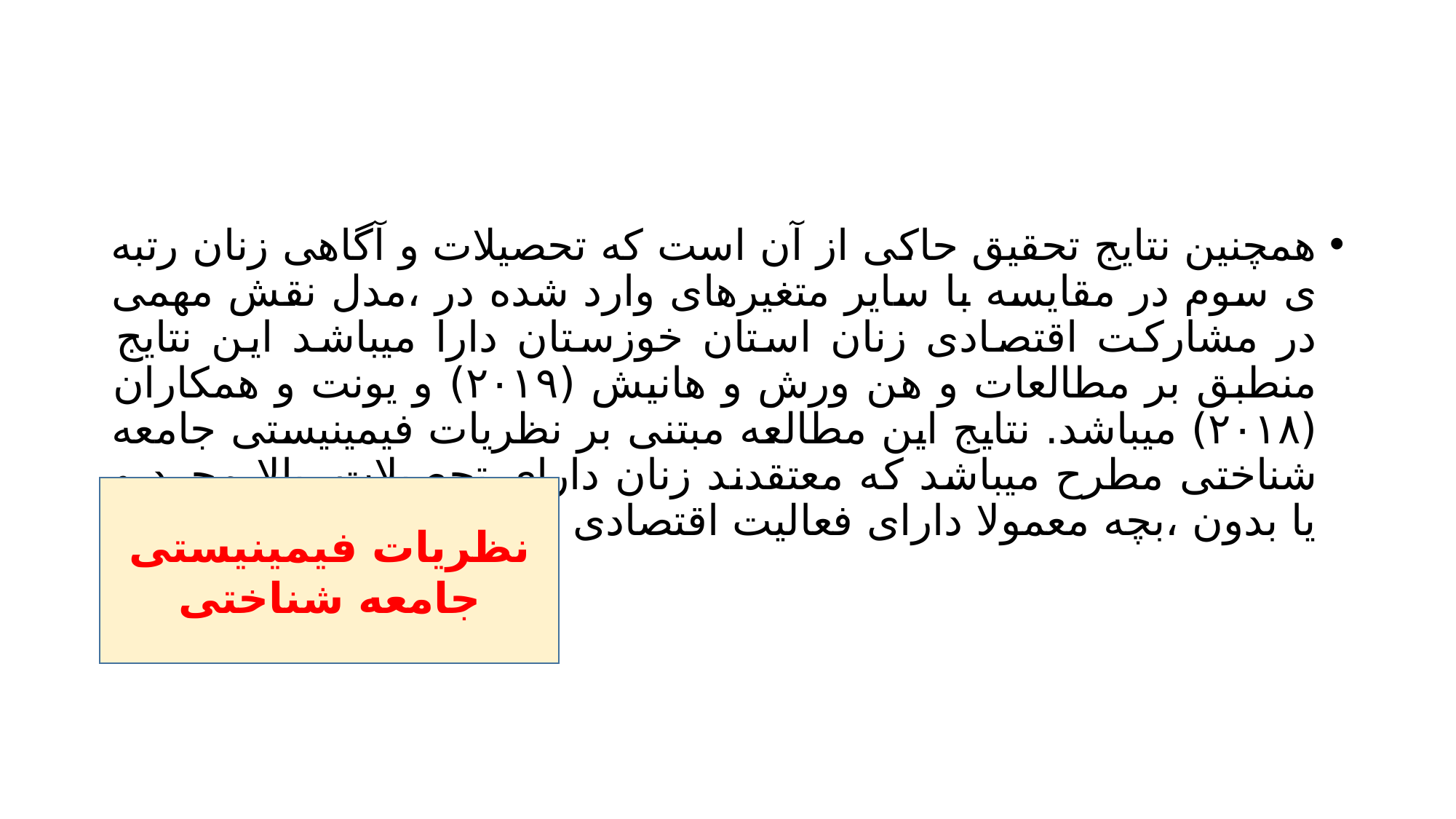

#
همچنین نتایج تحقیق حاکی از آن است که تحصیلات و آگاهی زنان رتبه ی سوم در مقایسه با سایر متغیرهای وارد شده در ،مدل نقش مهمی در مشارکت اقتصادی زنان استان خوزستان دارا میباشد این نتایج منطبق بر مطالعات و هن ورش و هانیش (۲۰۱۹) و یونت و همکاران (۲۰۱۸) میباشد. نتایج این مطالعه مبتنی بر نظریات فیمینیستی جامعه شناختی مطرح میباشد که معتقدند زنان دارای تحصیلات ،بالا مجرد و یا بدون ،بچه معمولا دارای فعالیت اقتصادی منظم و بالاتری هستند.

نظریات فیمینیستی جامعه شناختی